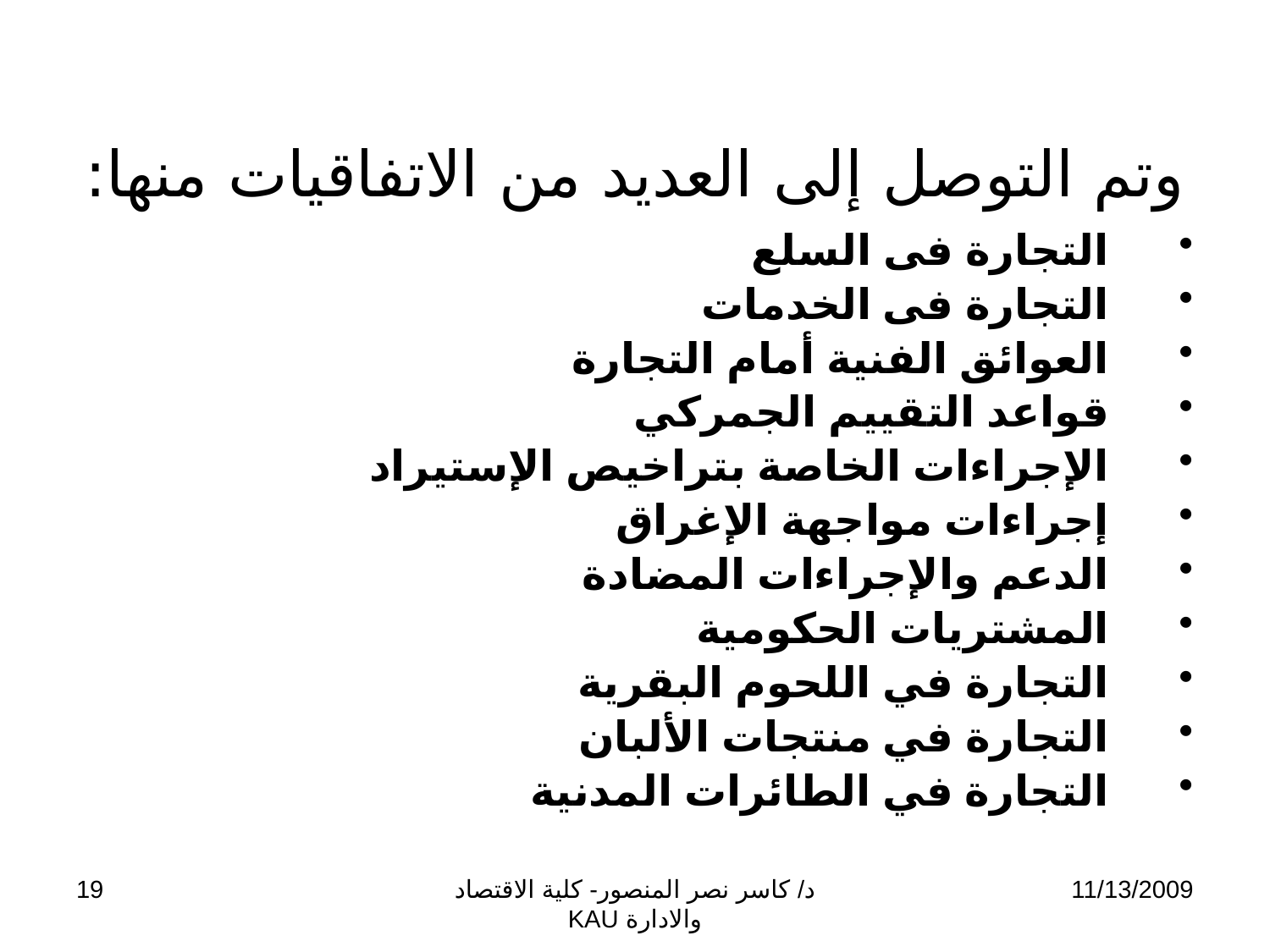

# وتم التوصل إلى العديد من الاتفاقيات منها:
التجارة فى السلع
التجارة فى الخدمات
العوائق الفنية أمام التجارة
قواعد التقييم الجمركي
الإجراءات الخاصة بتراخيص الإستيراد
إجراءات مواجهة الإغراق
الدعم والإجراءات المضادة
المشتريات الحكومية
التجارة في اللحوم البقرية
التجارة في منتجات الألبان
التجارة في الطائرات المدنية
19
د/ كاسر نصر المنصور- كلية الاقتصاد والادارة KAU
11/13/2009